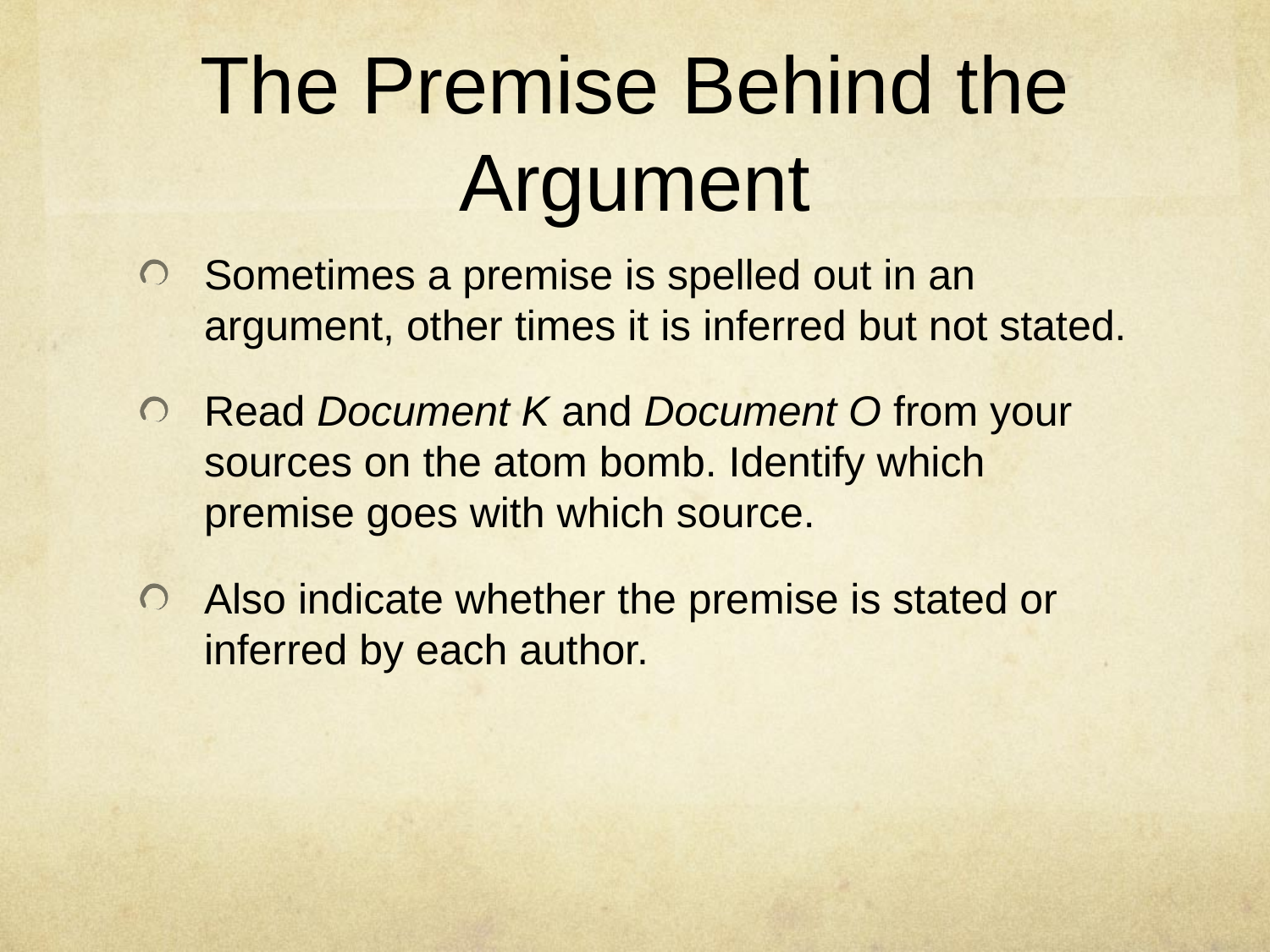

# The Premise Behind the Argument
Sometimes a premise is spelled out in an argument, other times it is inferred but not stated.
Read Document K and Document O from your sources on the atom bomb. Identify which premise goes with which source.
Also indicate whether the premise is stated or inferred by each author.